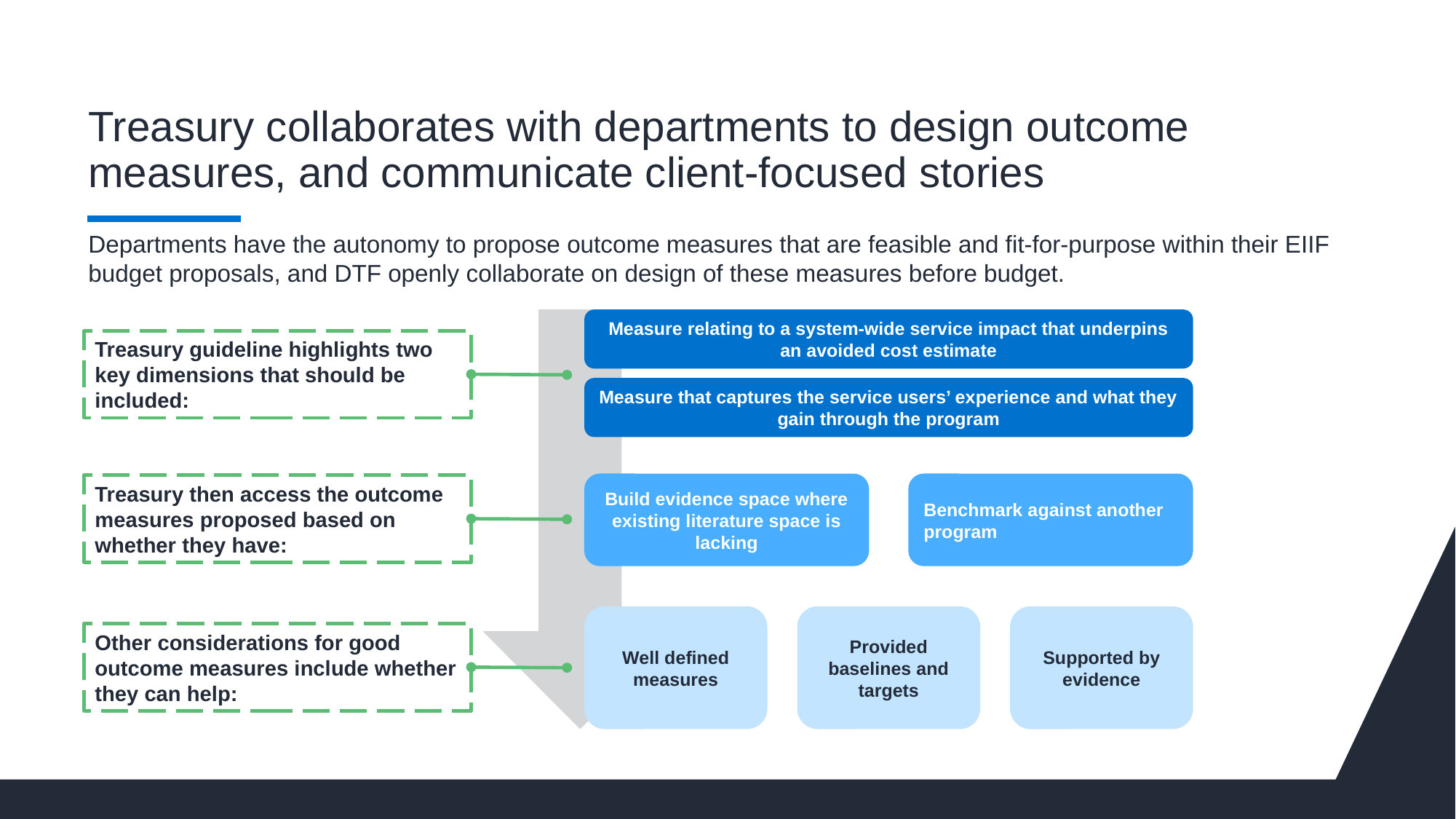

# Treasury collaborates with departments to design outcome measures, and communicate client-focused stories
Departments have the autonomy to propose outcome measures that are feasible and fit-for-purpose within their EIIF budget proposals, and DTF openly collaborate on design of these measures before budget.

Measure relating to a system-wide service impact that underpins an avoided cost estimate
Treasury guideline highlights two key dimensions that should be included:
Measure that captures the service users’ experience and what they gain through the program
Benchmark against another program
Build evidence space where existing literature space is lacking
Treasury then access the outcome measures proposed based on whether they have:
Well defined measures
Provided baselines and targets
Supported by evidence
Other considerations for good outcome measures include whether they can help: